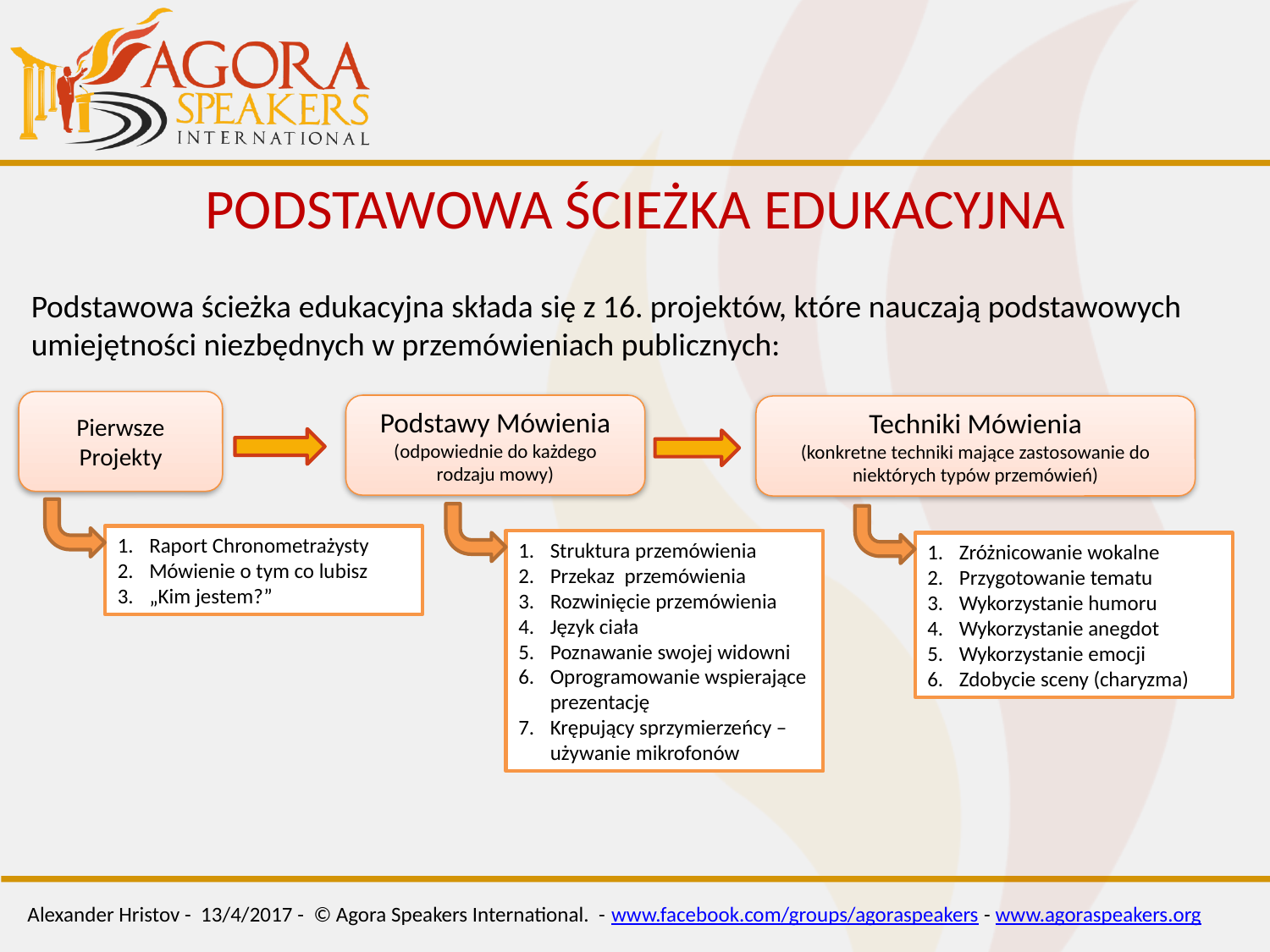

# Podstawowa ścieżka edukacyjna
Podstawowa ścieżka edukacyjna składa się z 16. projektów, które nauczają podstawowych umiejętności niezbędnych w przemówieniach publicznych:
Pierwsze Projekty
Podstawy Mówienia
(odpowiednie do każdego rodzaju mowy)
Techniki Mówienia
(konkretne techniki mające zastosowanie do niektórych typów przemówień)

Raport Chronometrażysty
Mówienie o tym co lubisz
„Kim jestem?”
Struktura przemówienia
Przekaz  przemówienia
Rozwinięcie przemówienia
Język ciała
Poznawanie swojej widowni
Oprogramowanie wspierające prezentację
Krępujący sprzymierzeńcy – używanie mikrofonów
Zróżnicowanie wokalne
Przygotowanie tematu
Wykorzystanie humoru
Wykorzystanie anegdot
Wykorzystanie emocji
Zdobycie sceny (charyzma)